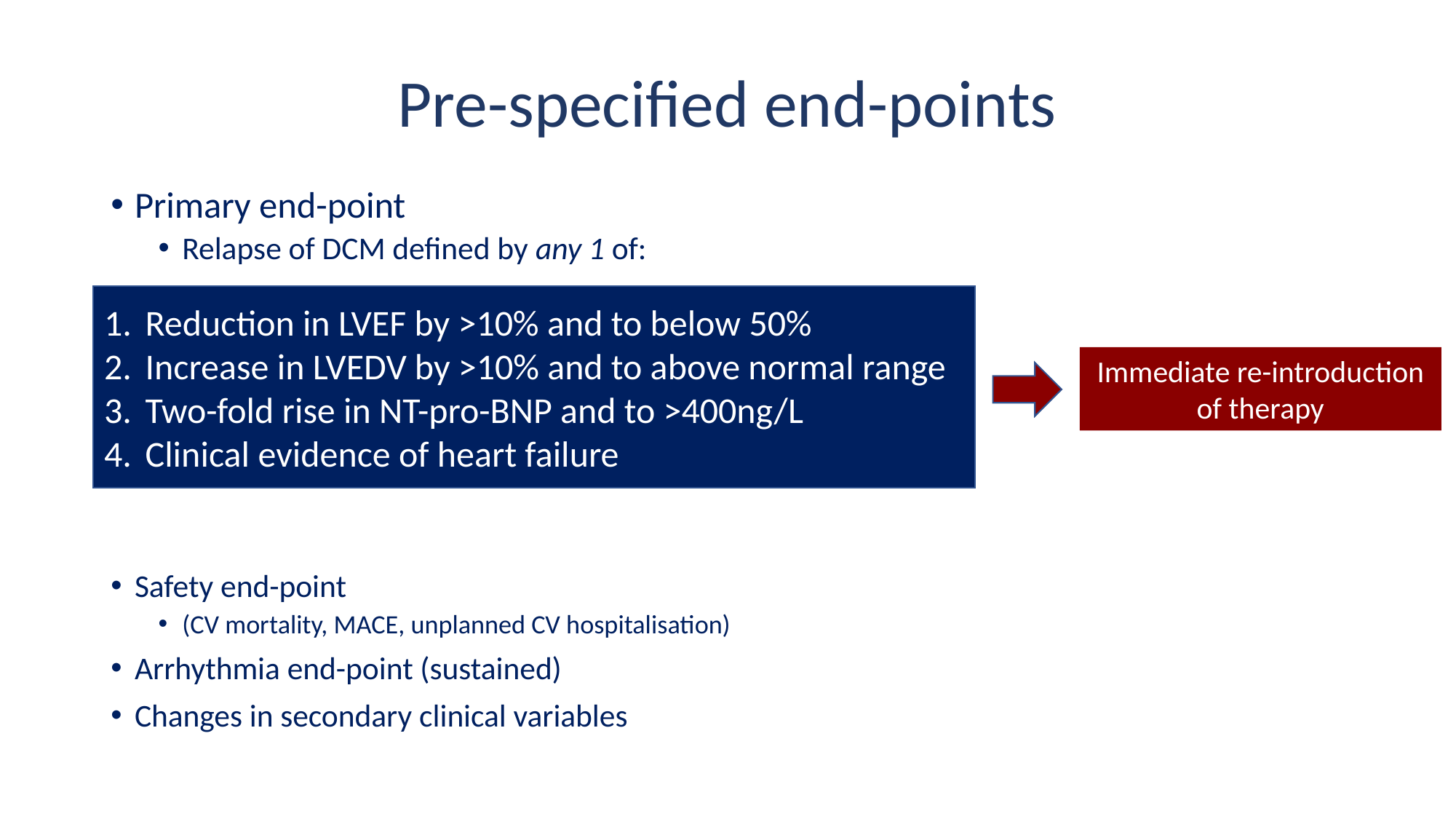

# Pre-specified end-points
Primary end-point
Relapse of DCM defined by any 1 of:

Safety end-point
(CV mortality, MACE, unplanned CV hospitalisation)
Arrhythmia end-point (sustained)
Changes in secondary clinical variables

Reduction in LVEF by >10% and to below 50%
Increase in LVEDV by >10% and to above normal range
Two-fold rise in NT-pro-BNP and to >400ng/L
Clinical evidence of heart failure
Immediate re-introduction of therapy